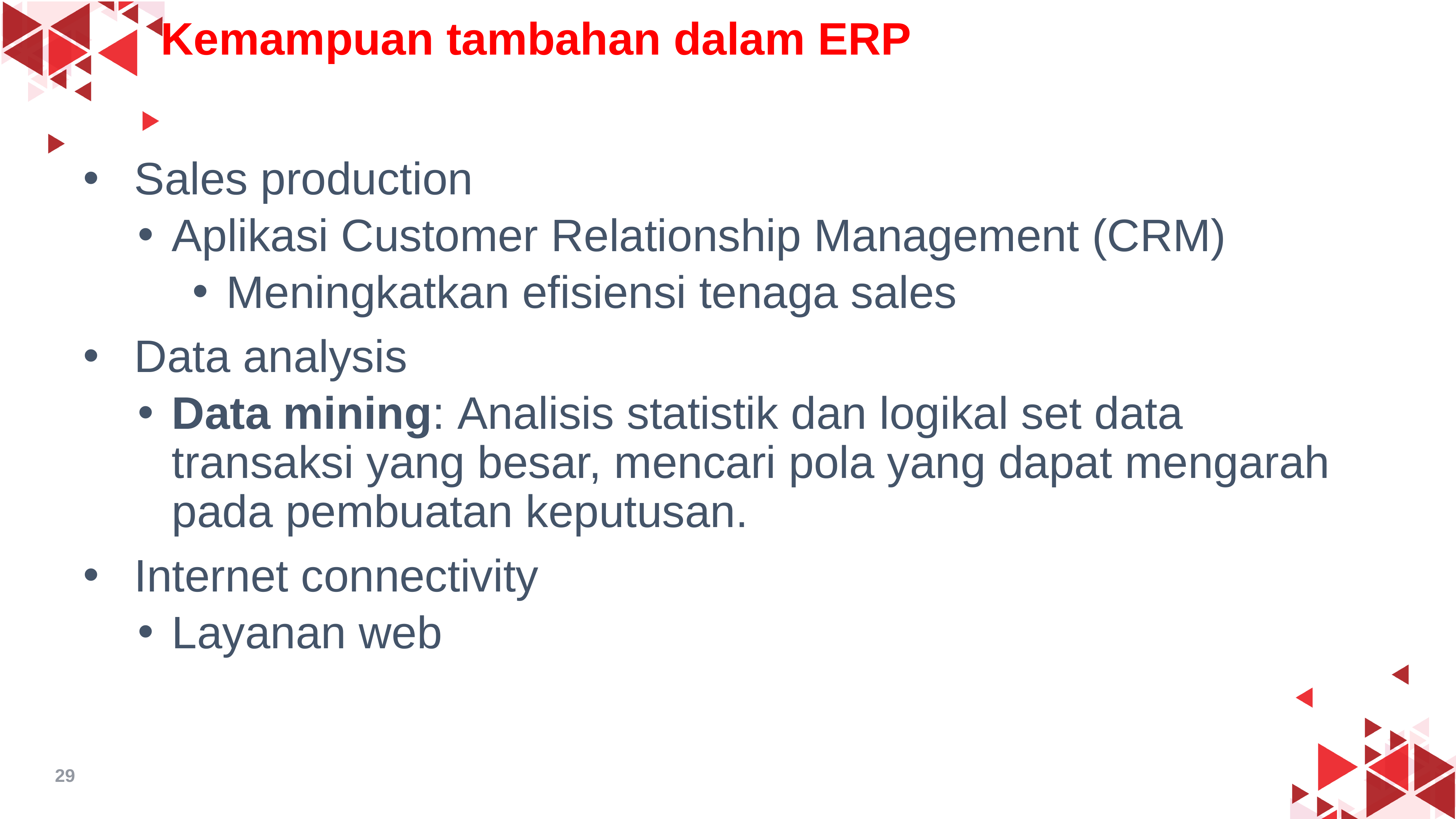

Kemampuan tambahan dalam ERP
Sales production
Aplikasi Customer Relationship Management (CRM)
Meningkatkan efisiensi tenaga sales
Data analysis
Data mining: Analisis statistik dan logikal set data transaksi yang besar, mencari pola yang dapat mengarah pada pembuatan keputusan.
Internet connectivity
Layanan web
29